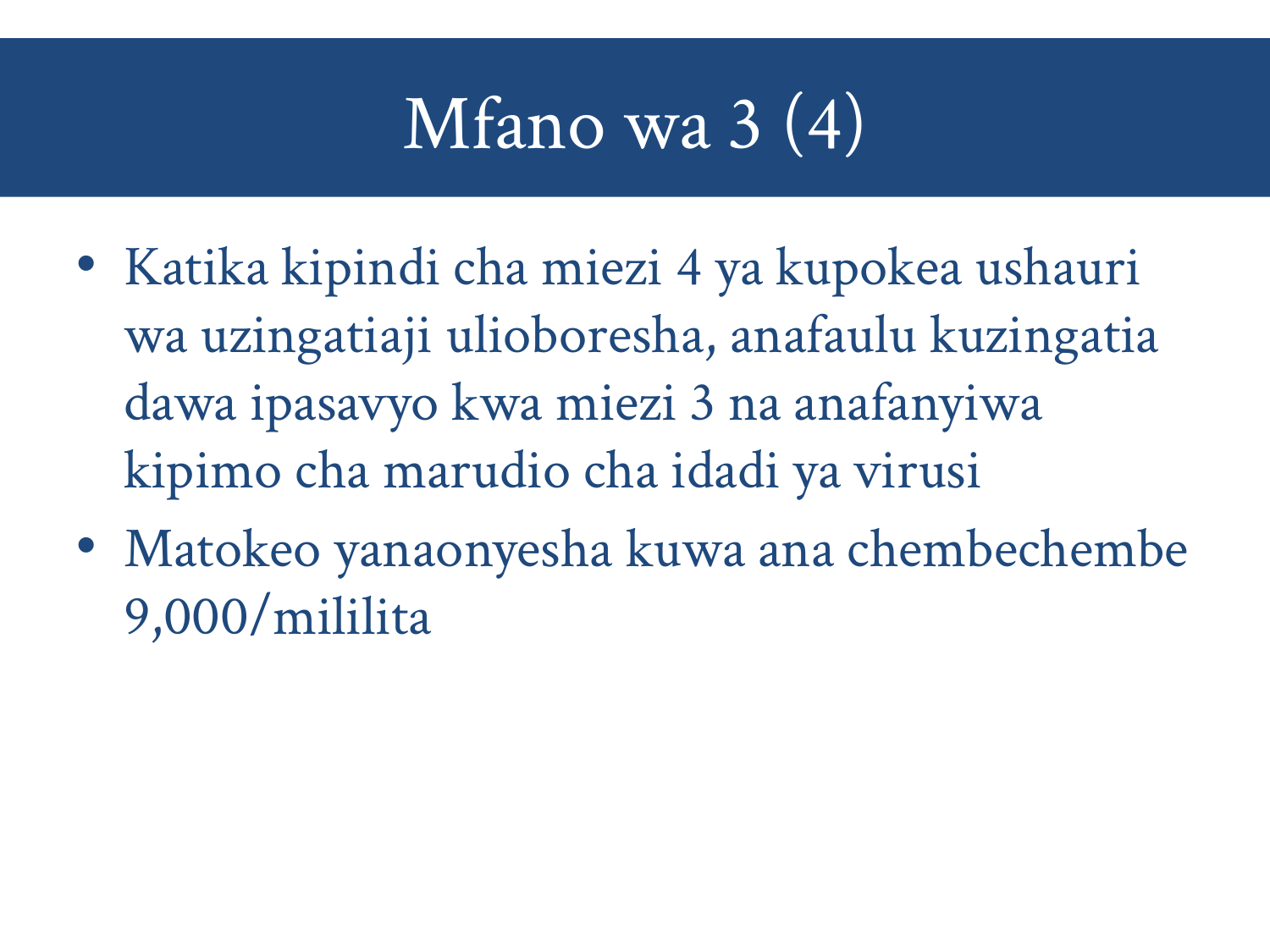

# Mfano wa 3 (4)
Katika kipindi cha miezi 4 ya kupokea ushauri wa uzingatiaji ulioboresha, anafaulu kuzingatia dawa ipasavyo kwa miezi 3 na anafanyiwa kipimo cha marudio cha idadi ya virusi
Matokeo yanaonyesha kuwa ana chembechembe 9,000/mililita